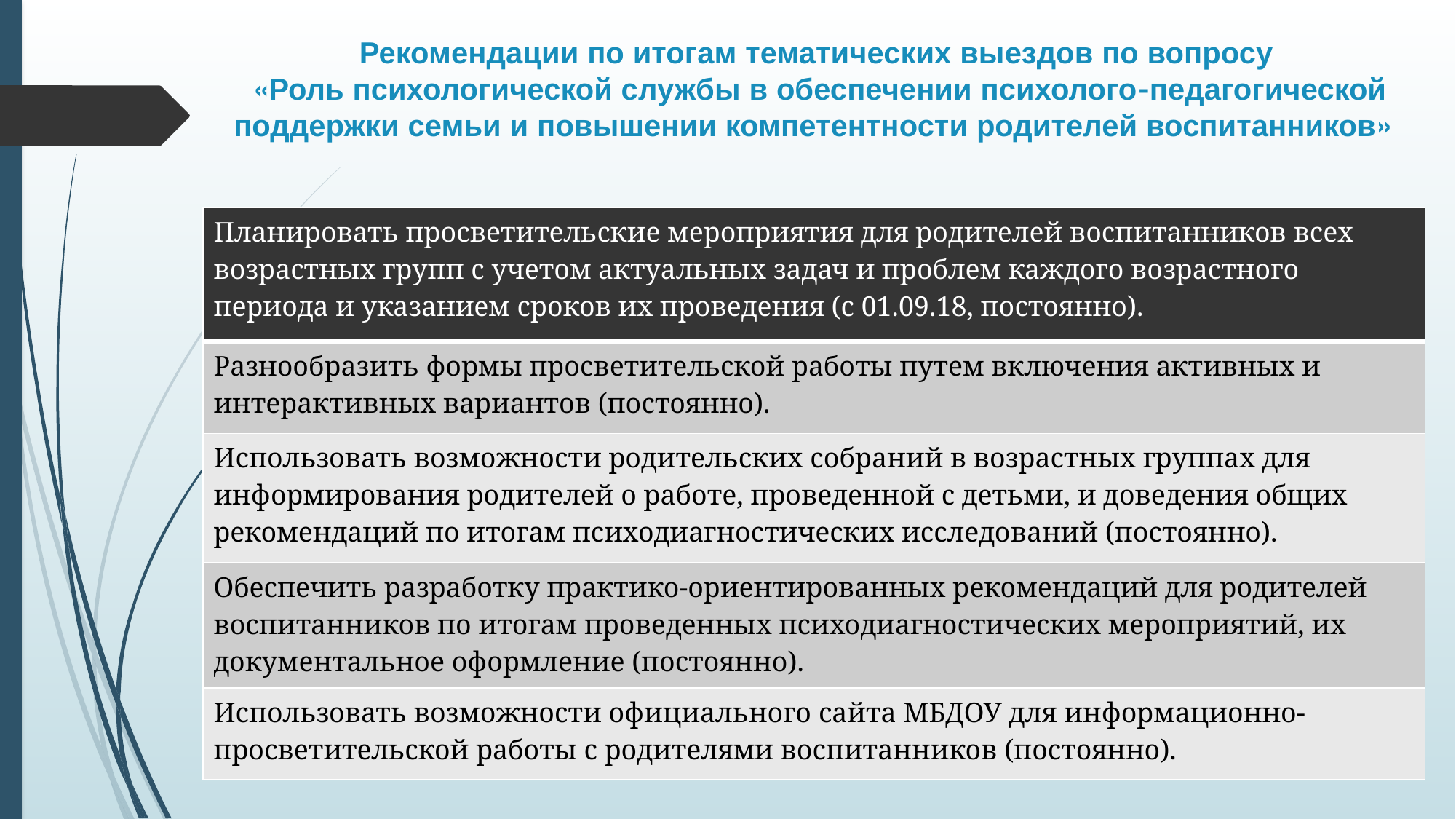

# Рекомендации по итогам тематических выездов по вопросу «Роль психологической службы в обеспечении психолого-педагогической поддержки семьи и повышении компетентности родителей воспитанников»
| Планировать просветительские мероприятия для родителей воспитанников всех возрастных групп с учетом актуальных задач и проблем каждого возрастного периода и указанием сроков их проведения (с 01.09.18, постоянно). |
| --- |
| Разнообразить формы просветительской работы путем включения активных и интерактивных вариантов (постоянно). |
| Использовать возможности родительских собраний в возрастных группах для информирования родителей о работе, проведенной с детьми, и доведения общих рекомендаций по итогам психодиагностических исследований (постоянно). |
| Обеспечить разработку практико-ориентированных рекомендаций для родителей воспитанников по итогам проведенных психодиагностических мероприятий, их документальное оформление (постоянно). |
| Использовать возможности официального сайта МБДОУ для информационно-просветительской работы с родителями воспитанников (постоянно). |